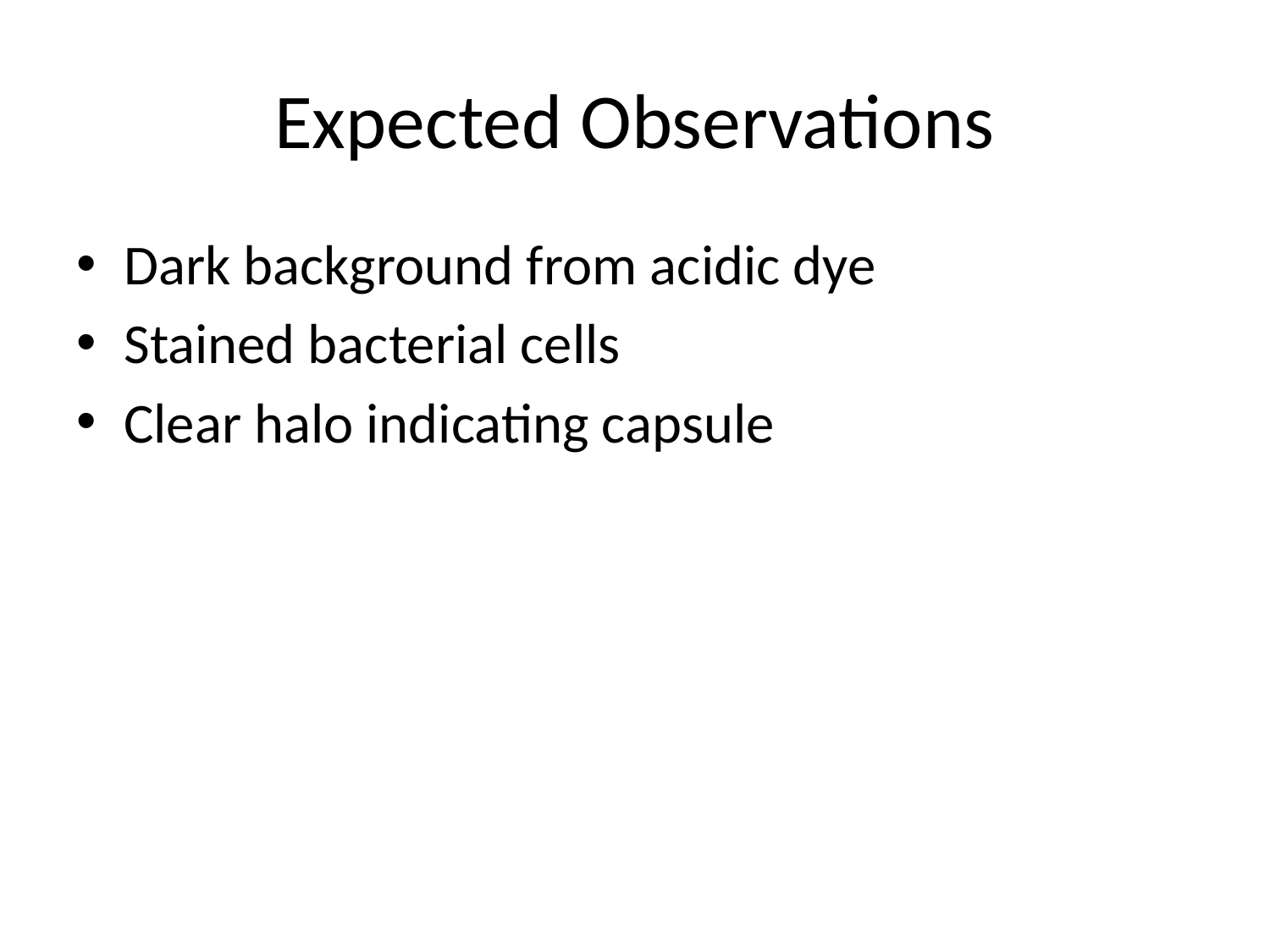

# Expected Observations
Dark background from acidic dye
Stained bacterial cells
Clear halo indicating capsule